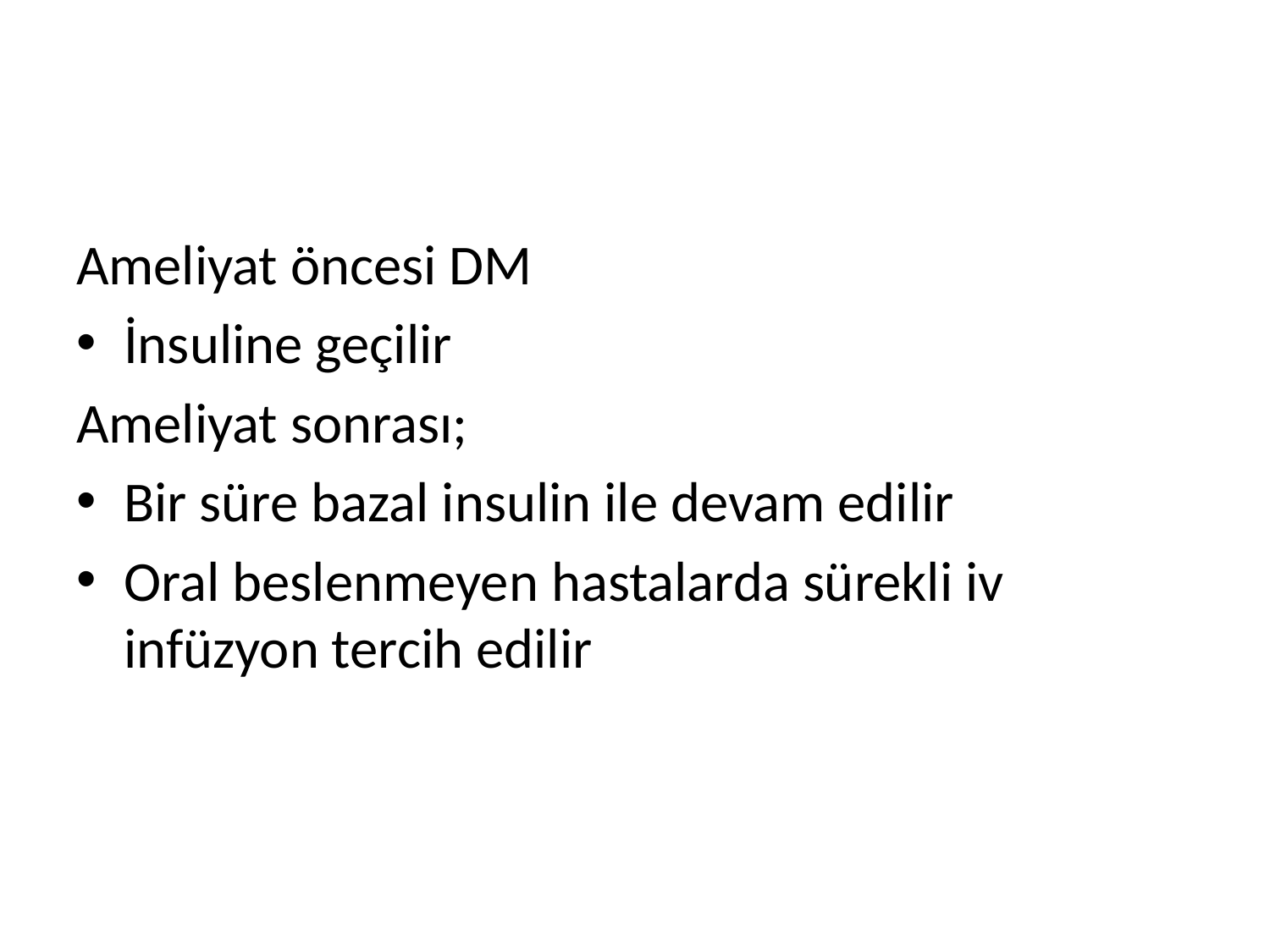

#
Ameliyat öncesi DM
İnsuline geçilir
Ameliyat sonrası;
Bir süre bazal insulin ile devam edilir
Oral beslenmeyen hastalarda sürekli iv infüzyon tercih edilir